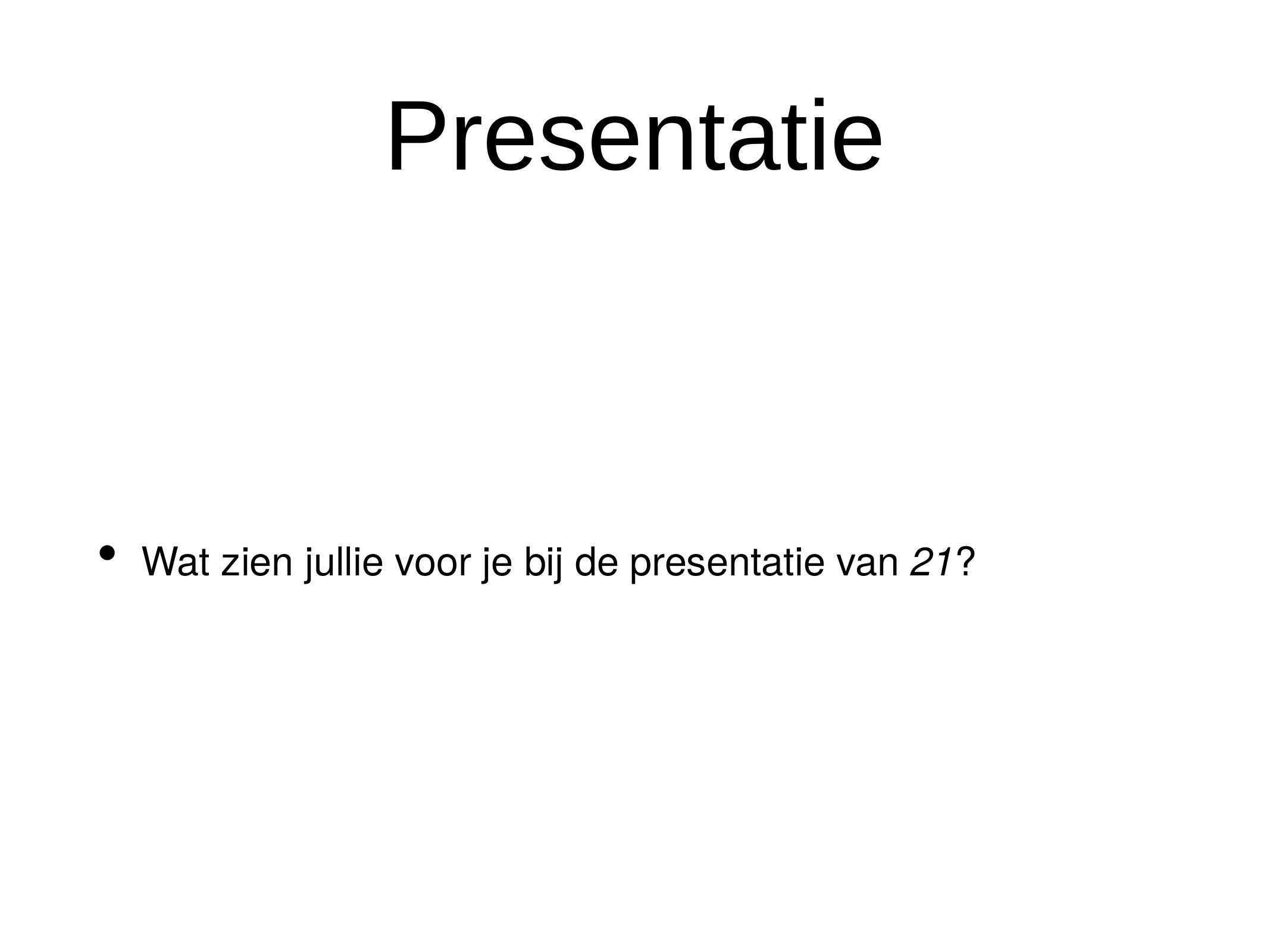

# Presentatie
Wat zien jullie voor je bij de presentatie van 21?